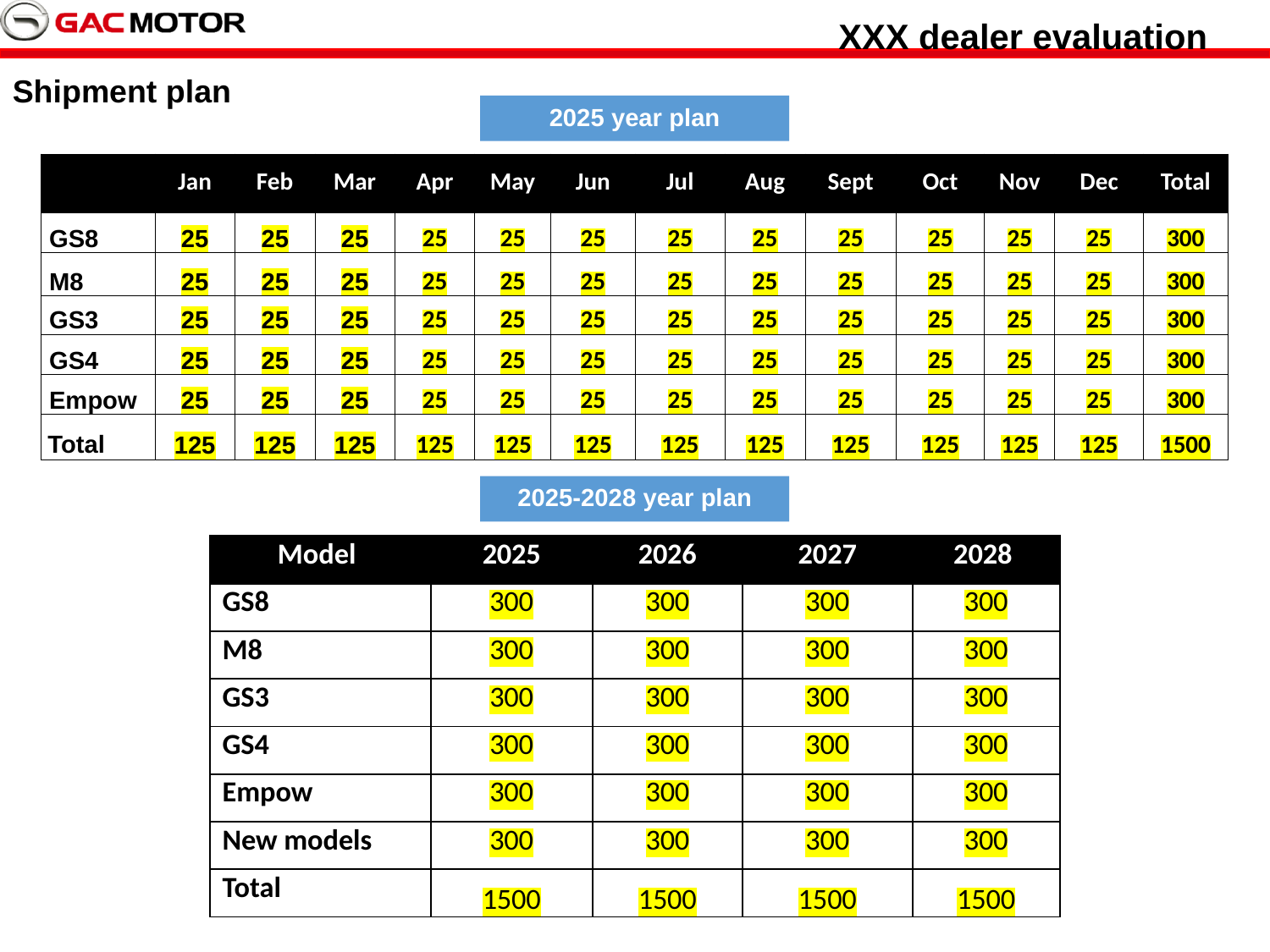

XXX dealer evaluation
Shipment plan
2025 year plan
|  | Jan | Feb | Mar | Apr | May | Jun | Jul | Aug | Sept | Oct | Nov | Dec | Total |
| --- | --- | --- | --- | --- | --- | --- | --- | --- | --- | --- | --- | --- | --- |
| GS8 | 25 | 25 | 25 | 25 | 25 | 25 | 25 | 25 | 25 | 25 | 25 | 25 | 300 |
| M8 | 25 | 25 | 25 | 25 | 25 | 25 | 25 | 25 | 25 | 25 | 25 | 25 | 300 |
| GS3 | 25 | 25 | 25 | 25 | 25 | 25 | 25 | 25 | 25 | 25 | 25 | 25 | 300 |
| GS4 | 25 | 25 | 25 | 25 | 25 | 25 | 25 | 25 | 25 | 25 | 25 | 25 | 300 |
| Empow | 25 | 25 | 25 | 25 | 25 | 25 | 25 | 25 | 25 | 25 | 25 | 25 | 300 |
| Total | 125 | 125 | 125 | 125 | 125 | 125 | 125 | 125 | 125 | 125 | 125 | 125 | 1500 |
2025-2028 year plan
| Model | 2025 | 2026 | 2027 | 2028 |
| --- | --- | --- | --- | --- |
| GS8 | 300 | 300 | 300 | 300 |
| M8 | 300 | 300 | 300 | 300 |
| GS3 | 300 | 300 | 300 | 300 |
| GS4 | 300 | 300 | 300 | 300 |
| Empow | 300 | 300 | 300 | 300 |
| New models | 300 | 300 | 300 | 300 |
| Total | 1500 | 1500 | 1500 | 1500 |